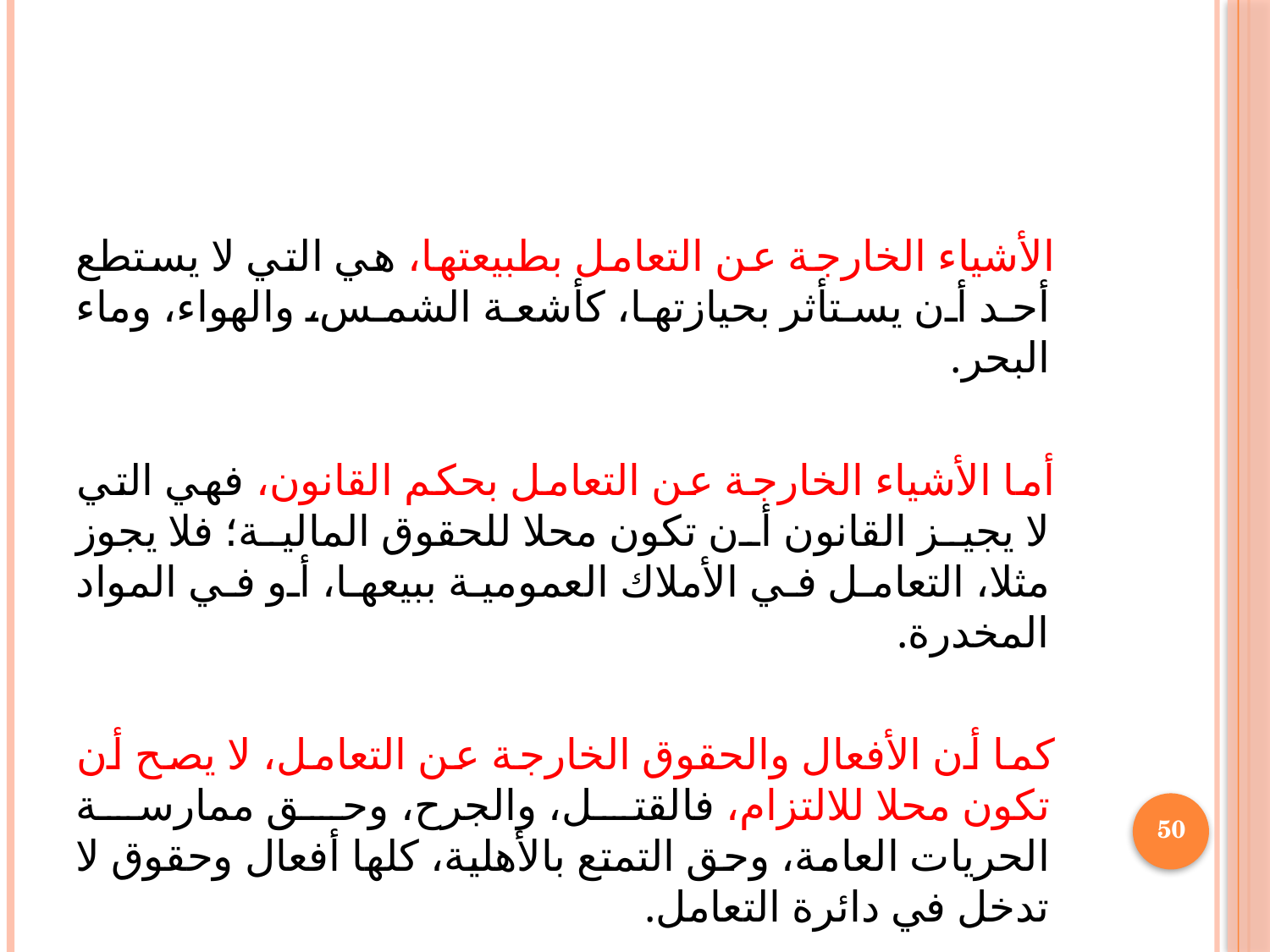

#
   الأشياء الخارجة عن التعامل بطبيعتها، هي التي لا يستطع أحد أن يستأثر بحيازتها، كأشعة الشمس، والهواء، وماء البحر.

   أما الأشياء الخارجة عن التعامل بحكم القانون، فهي التي لا يجيز القانون أن تكون محلا للحقوق المالية؛ فلا يجوز مثلا، التعامل في الأملاك العمومية ببيعها، أو في المواد المخدرة.

   كما أن الأفعال والحقوق الخارجة عن التعامل، لا يصح أن تكون محلا للالتزام، فالقتل، والجرح، وحق ممارسة الحريات العامة، وحق التمتع بالأهلية، كلها أفعال وحقوق لا تدخل في دائرة التعامل.

50